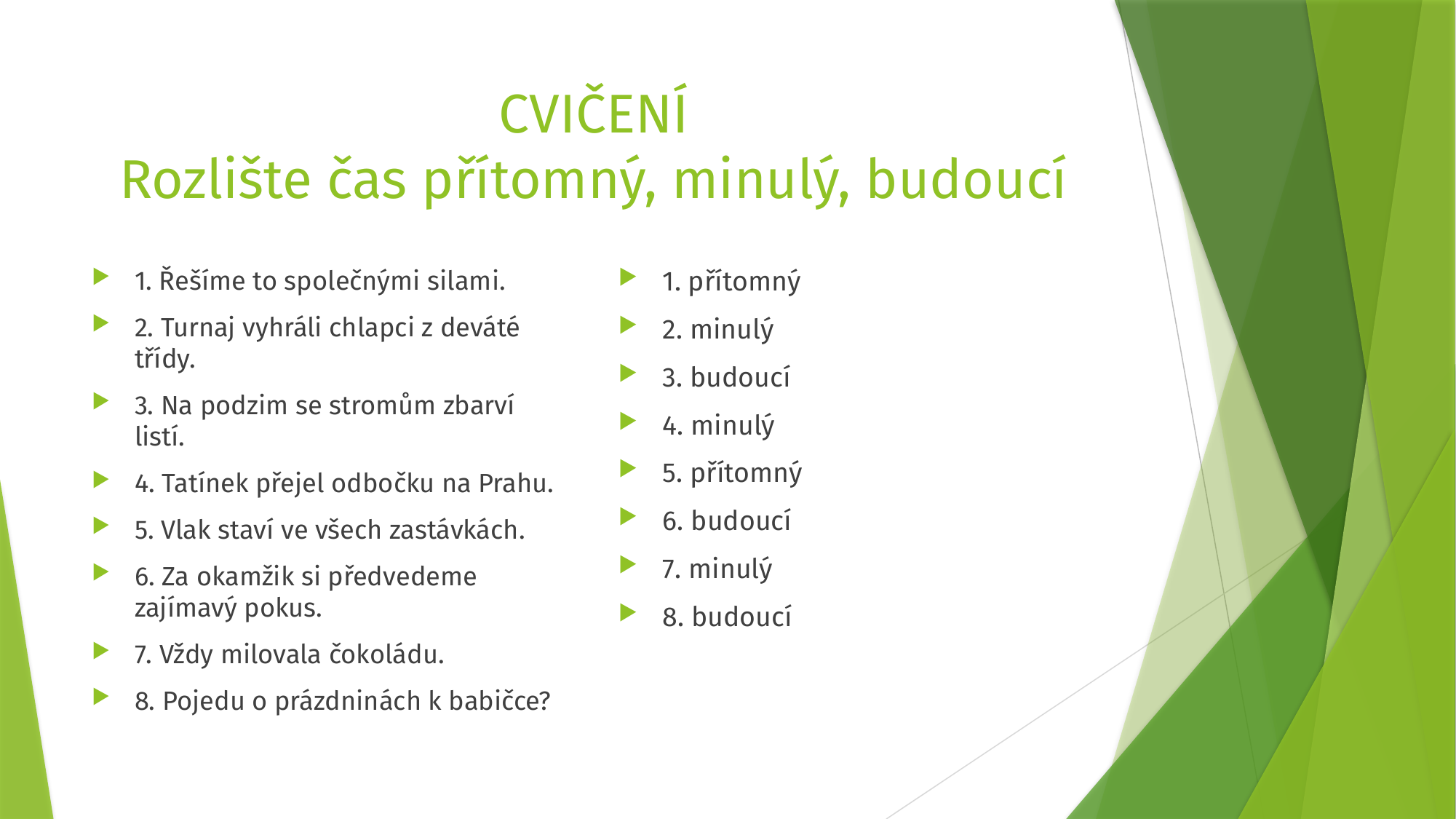

# CVIČENÍ Rozlište čas přítomný, minulý, budoucí
1. Řešíme to společnými silami.
2. Turnaj vyhráli chlapci z deváté třídy.
3. Na podzim se stromům zbarví listí.
4. Tatínek přejel odbočku na Prahu.
5. Vlak staví ve všech zastávkách.
6. Za okamžik si předvedeme zajímavý pokus.
7. Vždy milovala čokoládu.
8. Pojedu o prázdninách k babičce?
1. přítomný
2. minulý
3. budoucí
4. minulý
5. přítomný
6. budoucí
7. minulý
8. budoucí